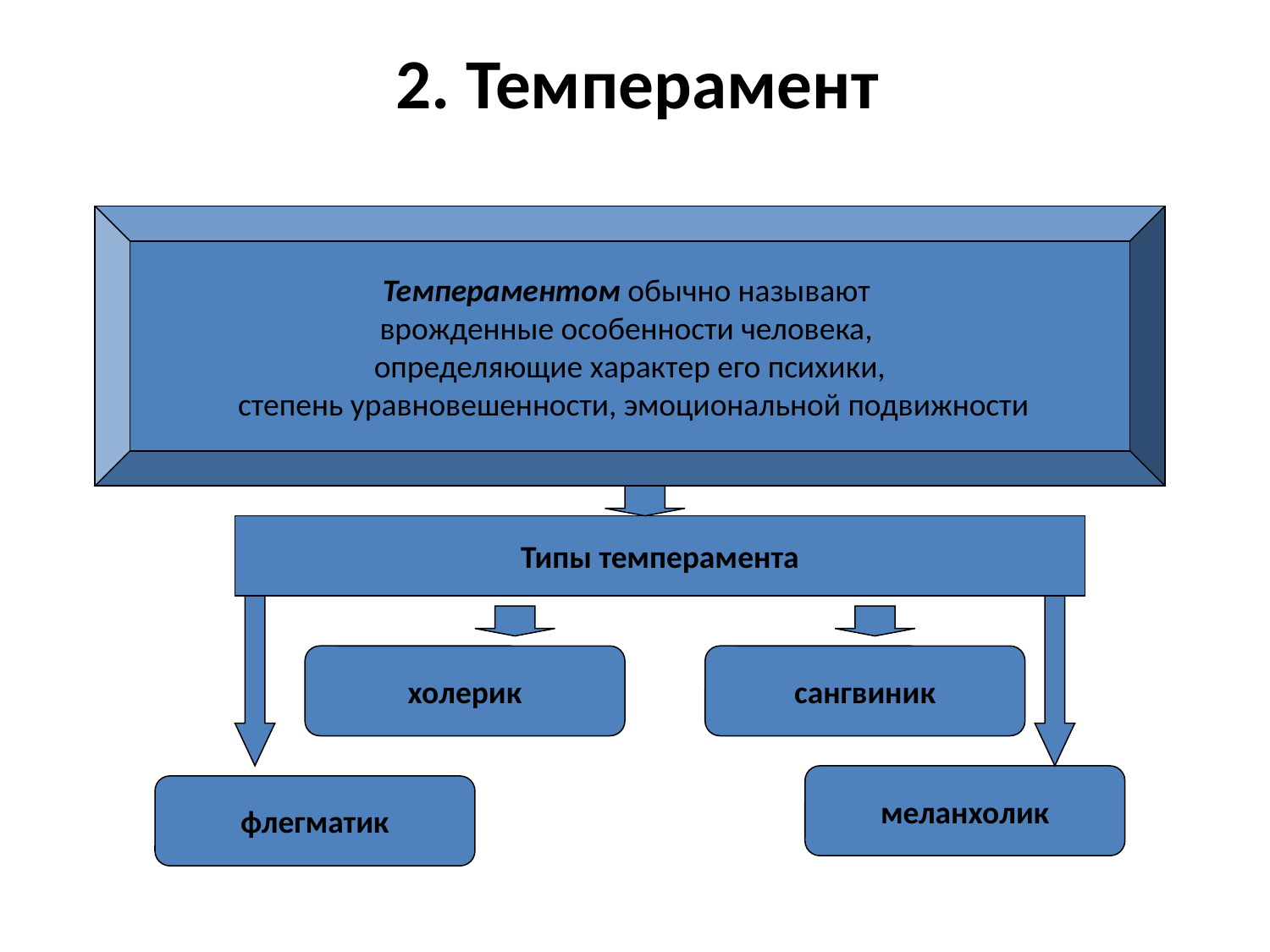

# 2. Темперамент

Темпераментом обычно называют
врожденные особенности человека,
определяющие характер его психики,
 степень уравновешенности, эмоциональной подвижности

Типы темперамента

холерик
сангвиник
меланхолик
флегматик